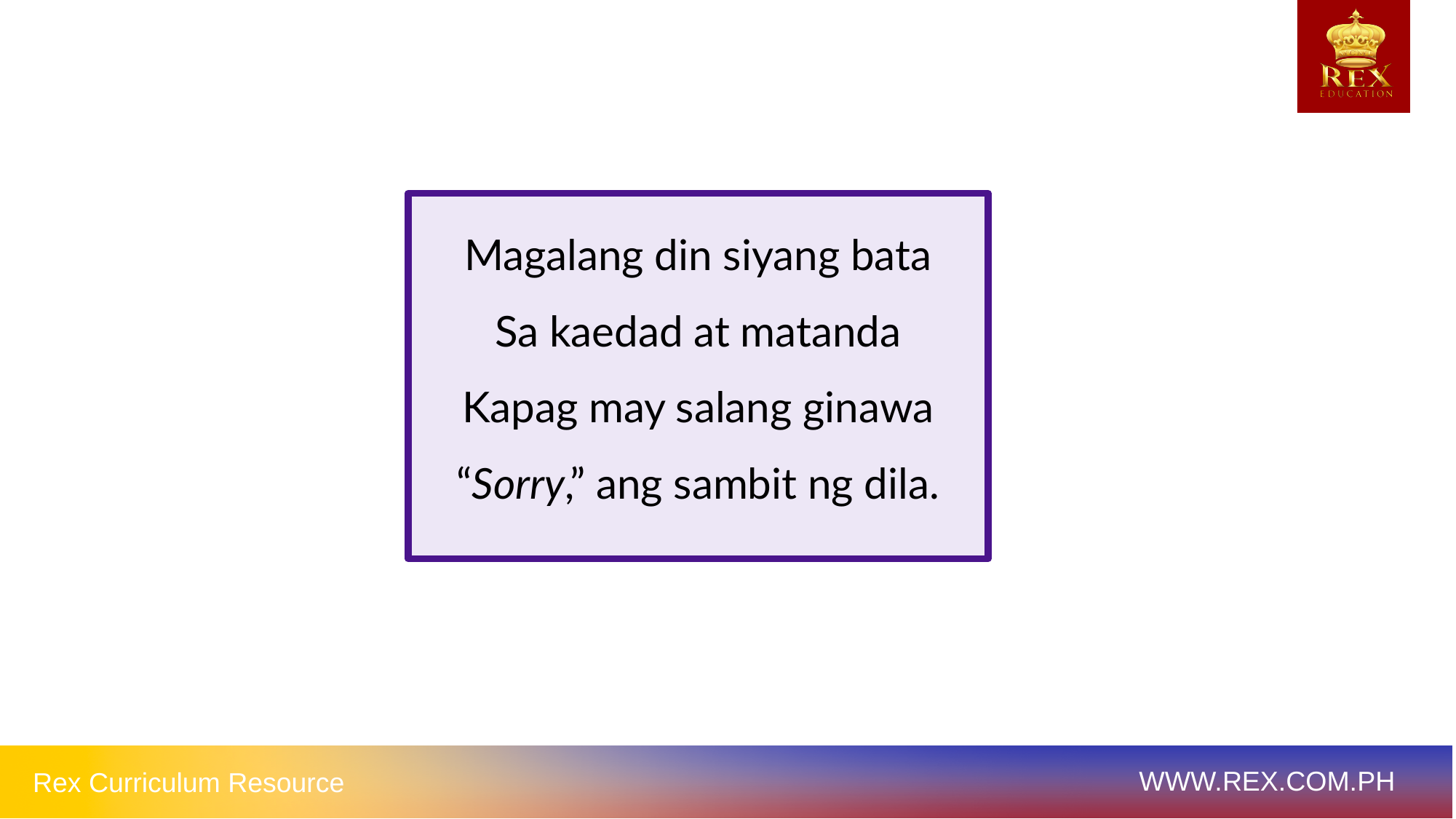

Magalang din siyang bata
Sa kaedad at matanda
Kapag may salang ginawa
“Sorry,” ang sambit ng dila.